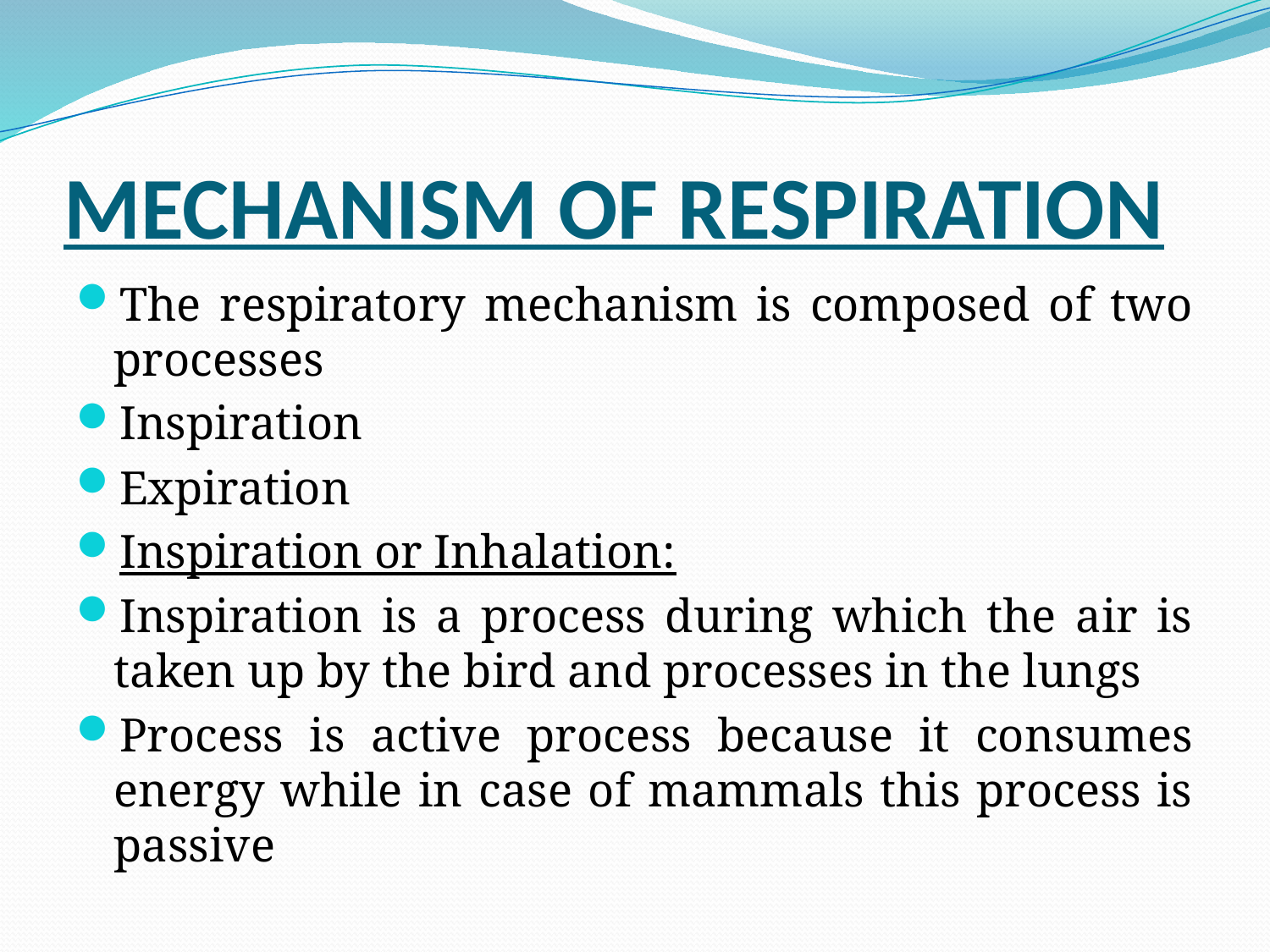

# MECHANISM OF RESPIRATION
The respiratory mechanism is composed of two processes
Inspiration
Expiration
Inspiration or Inhalation:
Inspiration is a process during which the air is taken up by the bird and processes in the lungs
Process is active process because it consumes energy while in case of mammals this process is passive